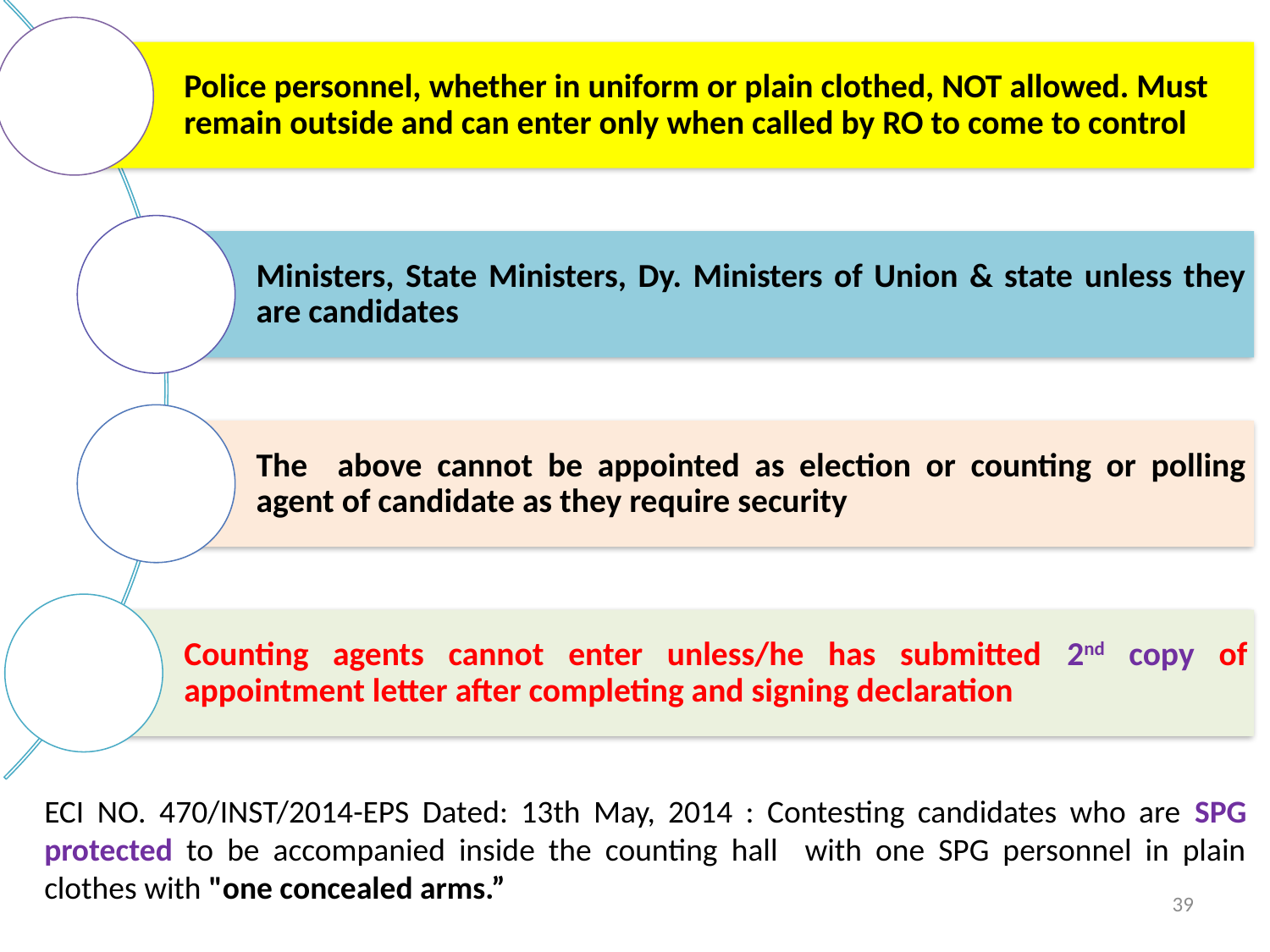

Police personnel, whether in uniform or plain clothed, NOT allowed. Must remain outside and can enter only when called by RO to come to control
Ministers, State Ministers, Dy. Ministers of Union & state unless they are candidates
The  above cannot be appointed as election or counting or polling agent of candidate as they require security
Counting agents cannot enter unless/he has submitted 2nd copy of appointment letter after completing and signing declaration

ECI NO. 470/INST/2014-EPS Dated: 13th May, 2014 : Contesting candidates who are SPG protected to be accompanied inside the counting hall  with one SPG personnel in plain clothes with "one concealed arms.”
39